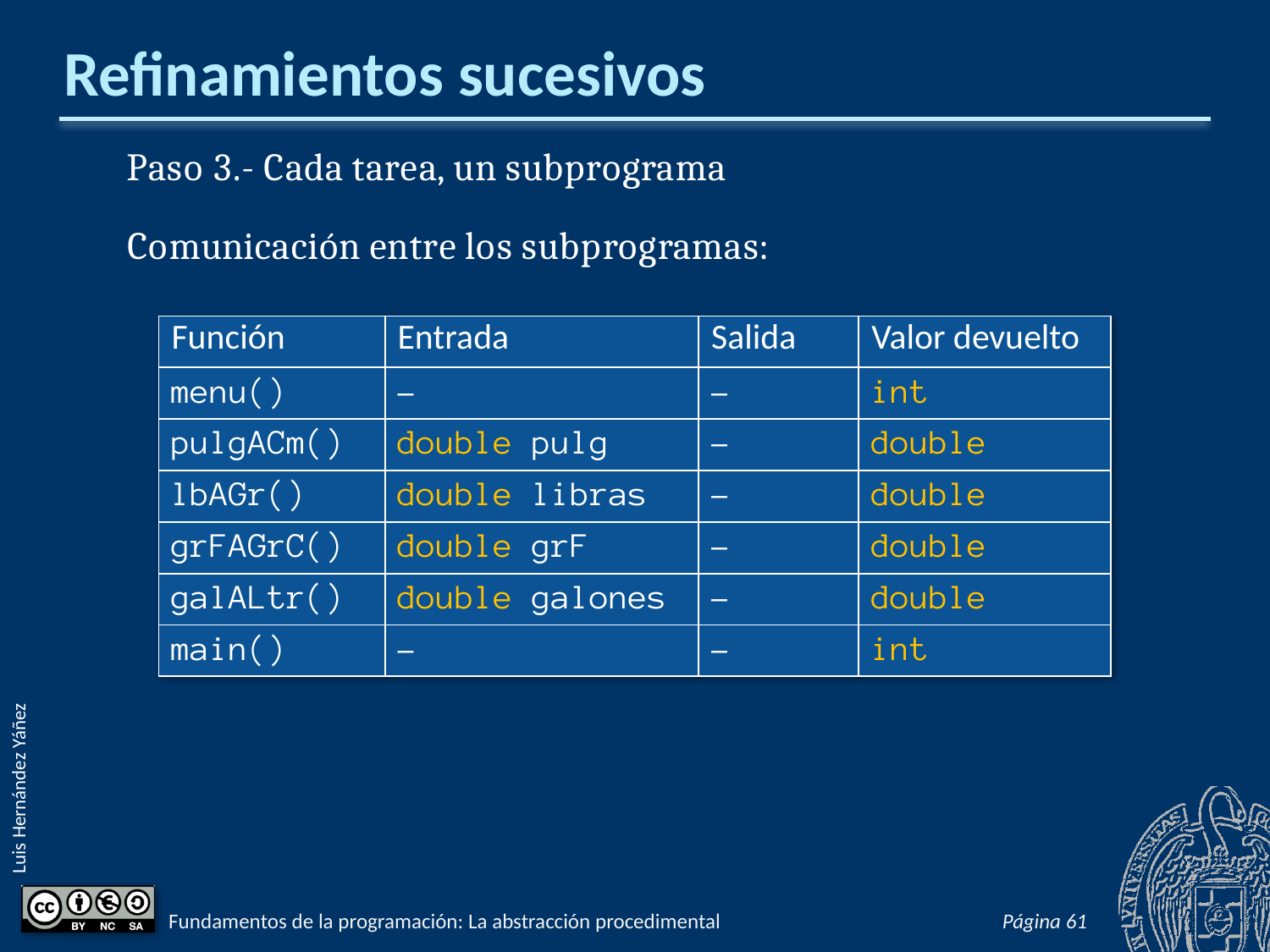

# Refinamientos sucesivos
Paso 3.- Cada tarea, un subprograma
Comunicación entre los subprogramas:

| Función | Entrada | Salida | Valor devuelto |
| --- | --- | --- | --- |
| menu() | ― | ― | int |
| pulgACm() | double pulg | ― | double |
| lbAGr() | double libras | ― | double |
| grFAGrC() | double grF | ― | double |
| galALtr() | double galones | ― | double |
| main() | ― | ― | int |
Fundamentos de la programación: La abstracción procedimental
Página 61